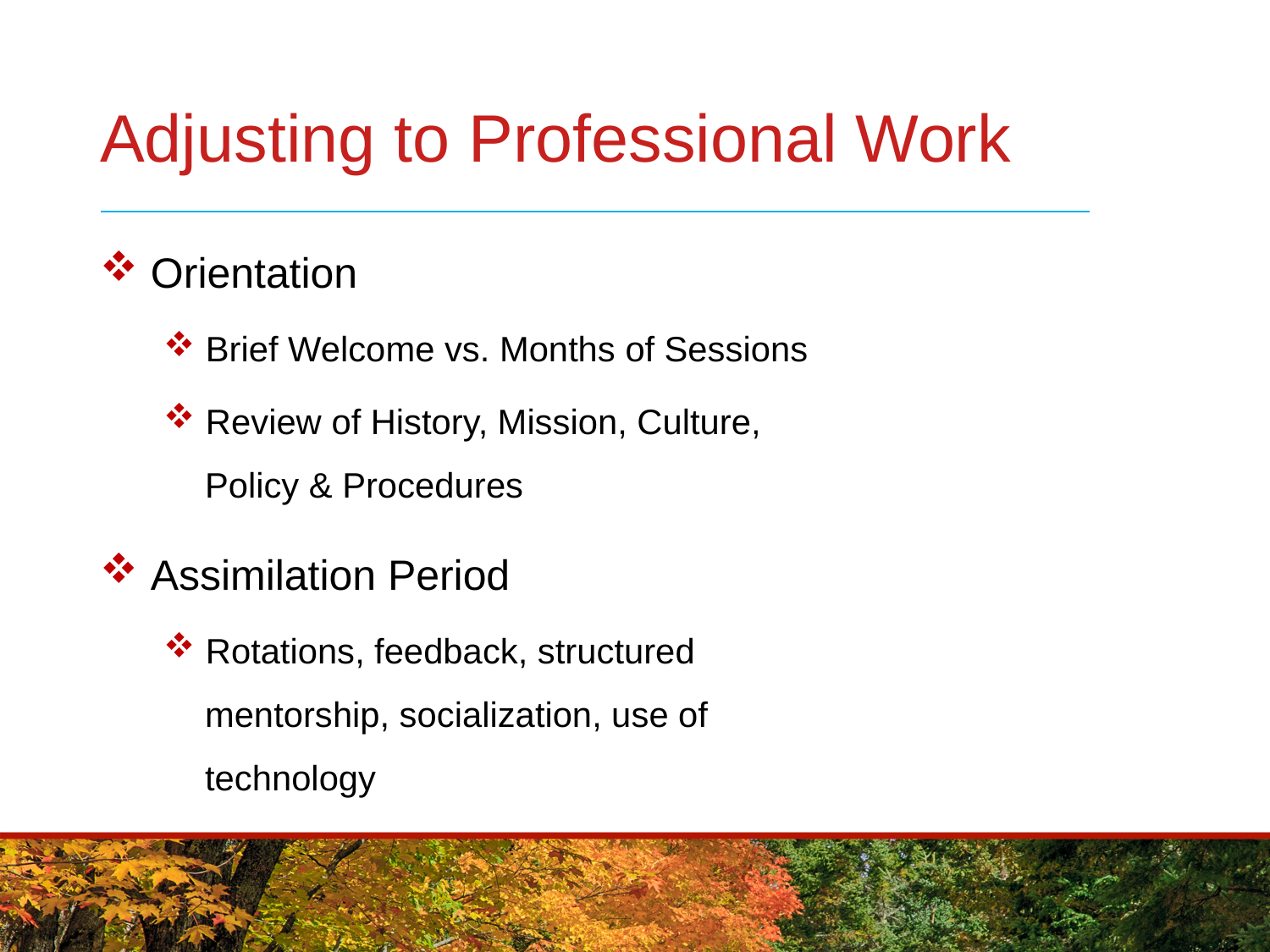

# Adjusting to Professional Work
 Orientation
 Brief Welcome vs. Months of Sessions
 Review of History, Mission, Culture,
 Policy & Procedures
 Assimilation Period
 Rotations, feedback, structured
 mentorship, socialization, use of
 technology